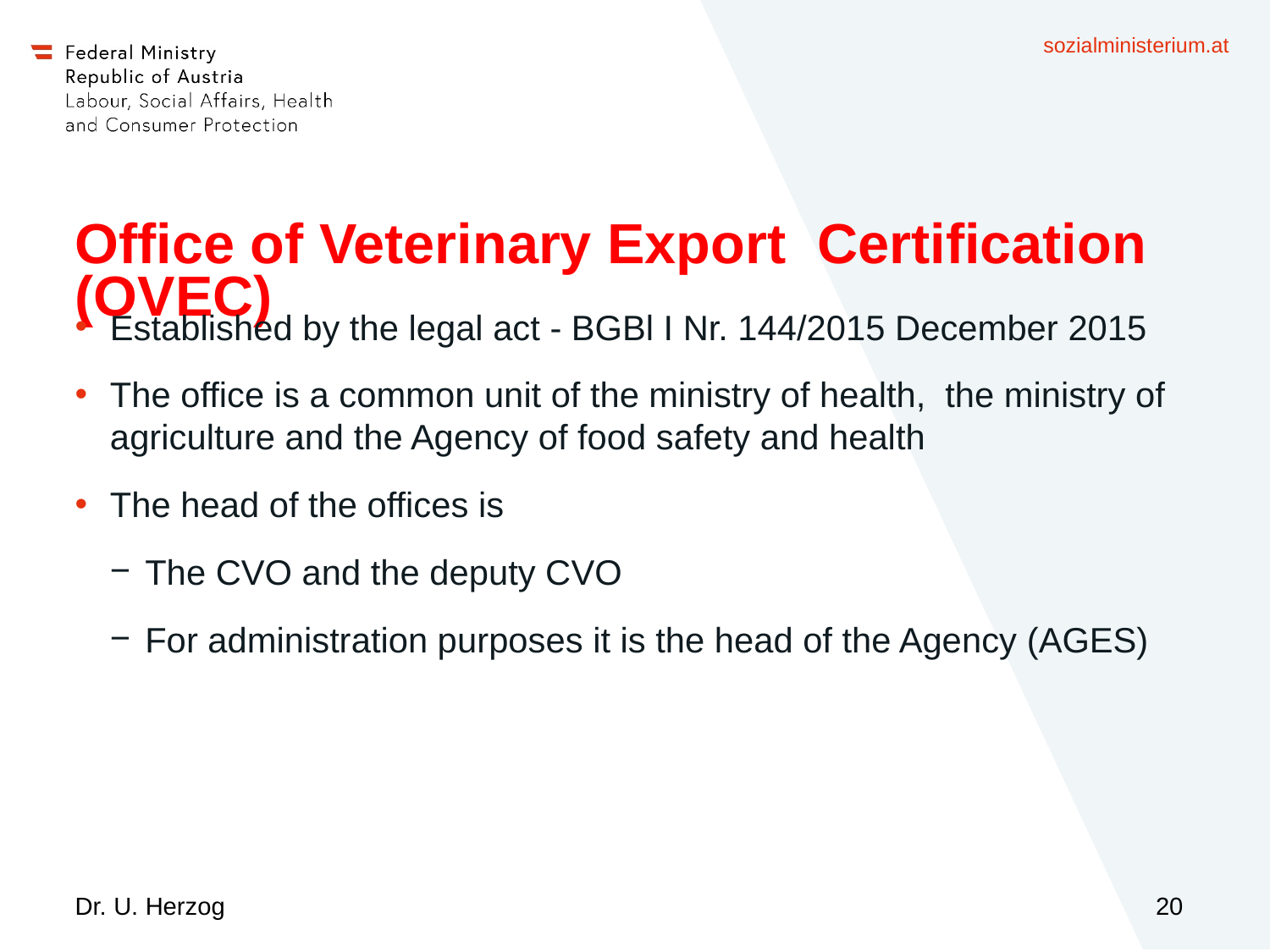

# Office of Veterinary Export  Certification (OVEC)
Established by the legal act - BGBl I Nr. 144/2015 December 2015
The office is a common unit of the ministry of health,  the ministry of agriculture and the Agency of food safety and health
The head of the offices is
The CVO and the deputy CVO
For administration purposes it is the head of the Agency (AGES)
Dr. U. Herzog
20